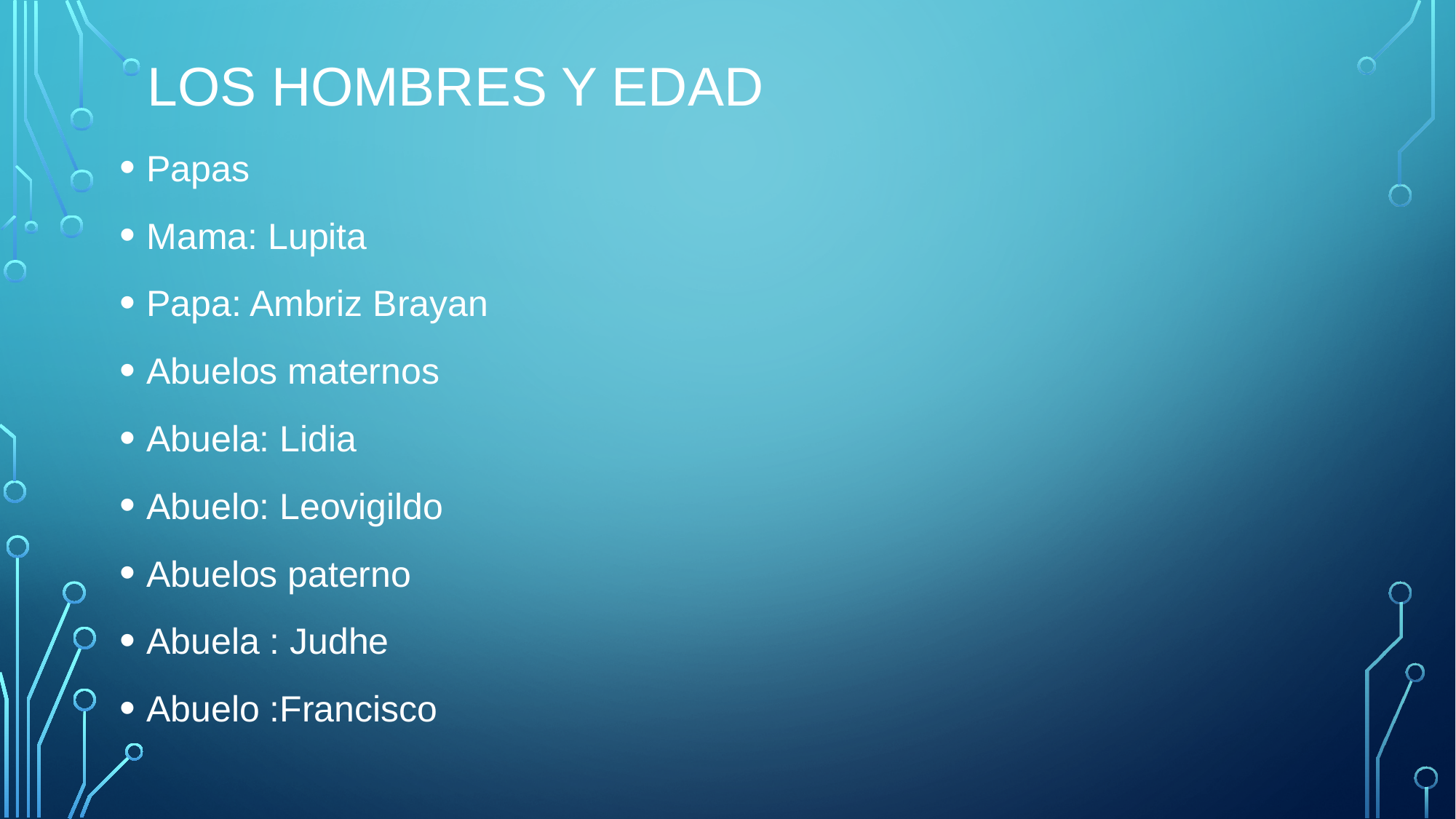

# Los hombres y edad
Papas
Mama: Lupita
Papa: Ambriz Brayan
Abuelos maternos
Abuela: Lidia
Abuelo: Leovigildo
Abuelos paterno
Abuela : Judhe
Abuelo :Francisco